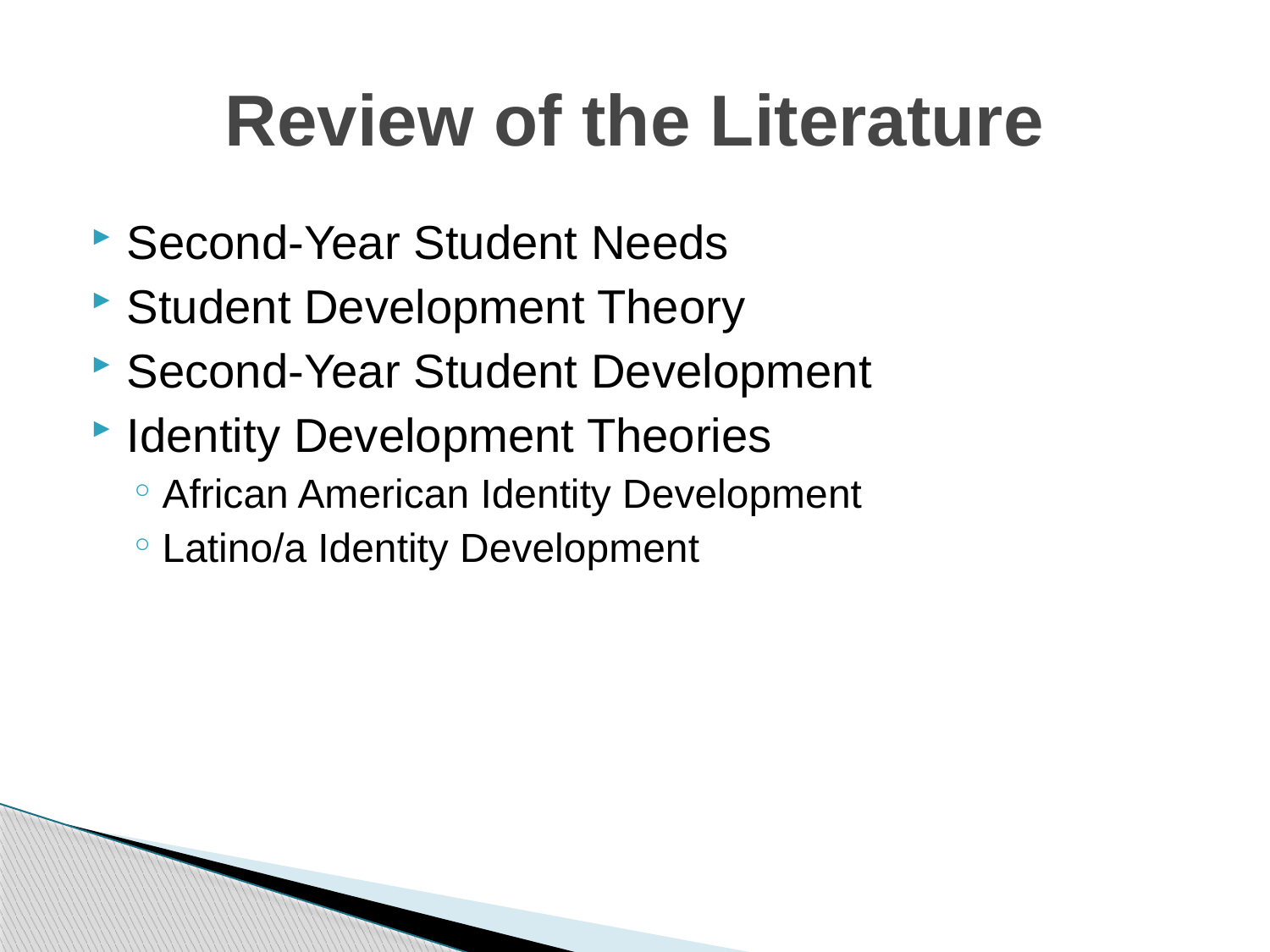

# Review of the Literature
Second-Year Student Needs
Student Development Theory
Second-Year Student Development
Identity Development Theories
African American Identity Development
Latino/a Identity Development